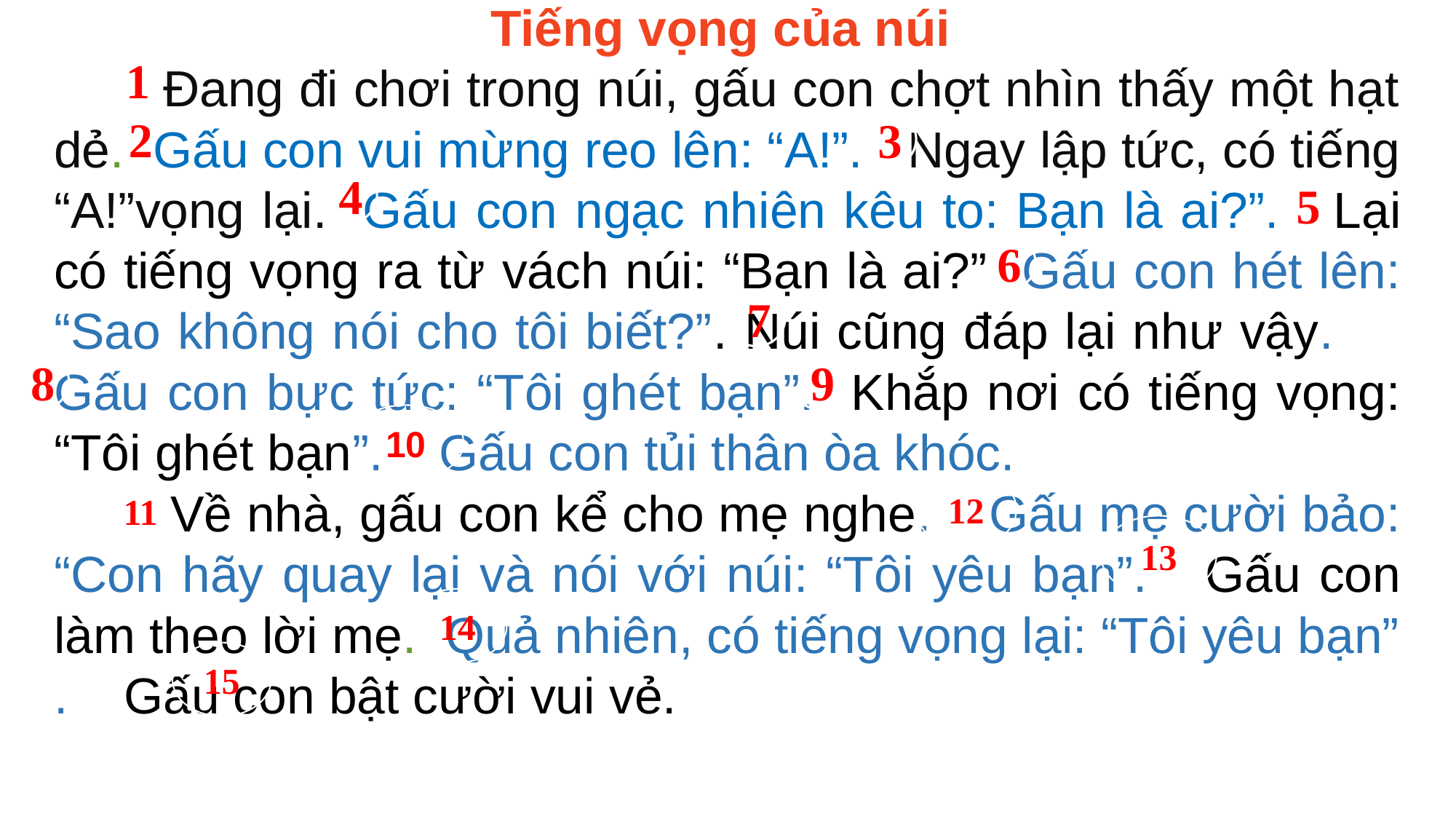

Tiếng vọng của núi
	Đang đi chơi trong núi, gấu con chợt nhìn thấy một hạt dẻ.  Gấu con vui mừng reo lên: “A!”.   Ngay lập tức, có tiếng “A!”vọng lại.  Gấu con ngạc nhiên kêu to: Bạn là ai?”.   Lại có tiếng vọng ra từ vách núi: “Bạn là ai?”  Gấu con hét lên: “Sao không nói cho tôi biết?”. Núi cũng đáp lại như vậy.     Gấu con bực tức: “Tôi ghét bạn”.  Khắp nơi có tiếng vọng: “Tôi ghét bạn”.    Gấu con tủi thân òa khóc.
        Về nhà, gấu con kể cho mẹ nghe.    Gấu mẹ cười bảo: “Con hãy quay lại và nói với núi: “Tôi yêu bạn”.   Gấu con làm theo lời mẹ.  Quả nhiên, có tiếng vọng lại: “Tôi yêu bạn” .    Gấu con bật cười vui vẻ.

1
2
3
4
5
6
7
8
9
10
12
11
13
14
15